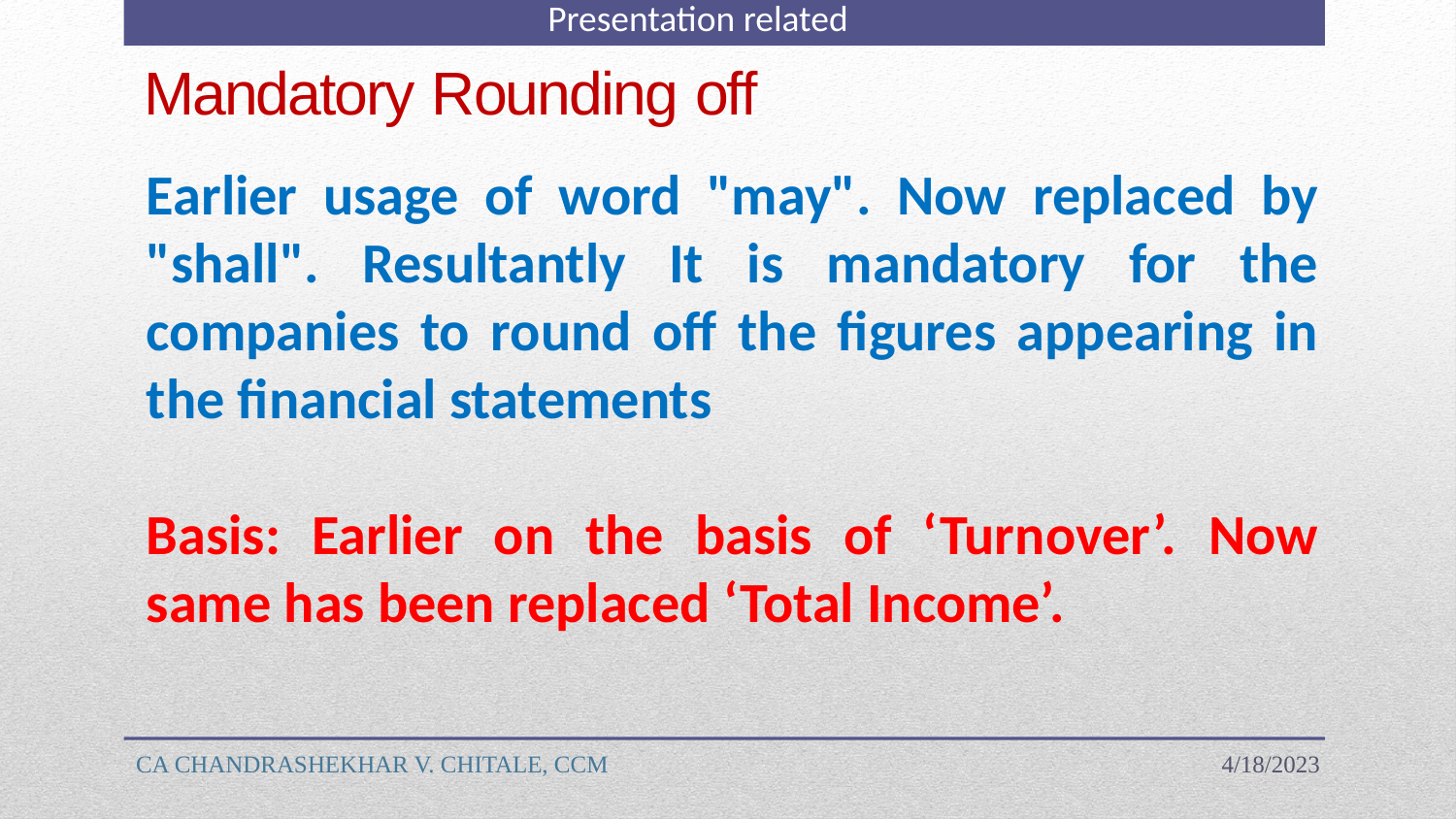

Presentation related
# Mandatory Rounding off
Earlier usage of word "may". Now replaced by "shall". Resultantly It is mandatory for the companies to round off the figures appearing in the financial statements

Basis: Earlier on the basis of ‘Turnover’. Now same has been replaced ‘Total Income’.
CA CHANDRASHEKHAR V. CHITALE, CCM
4/18/2023